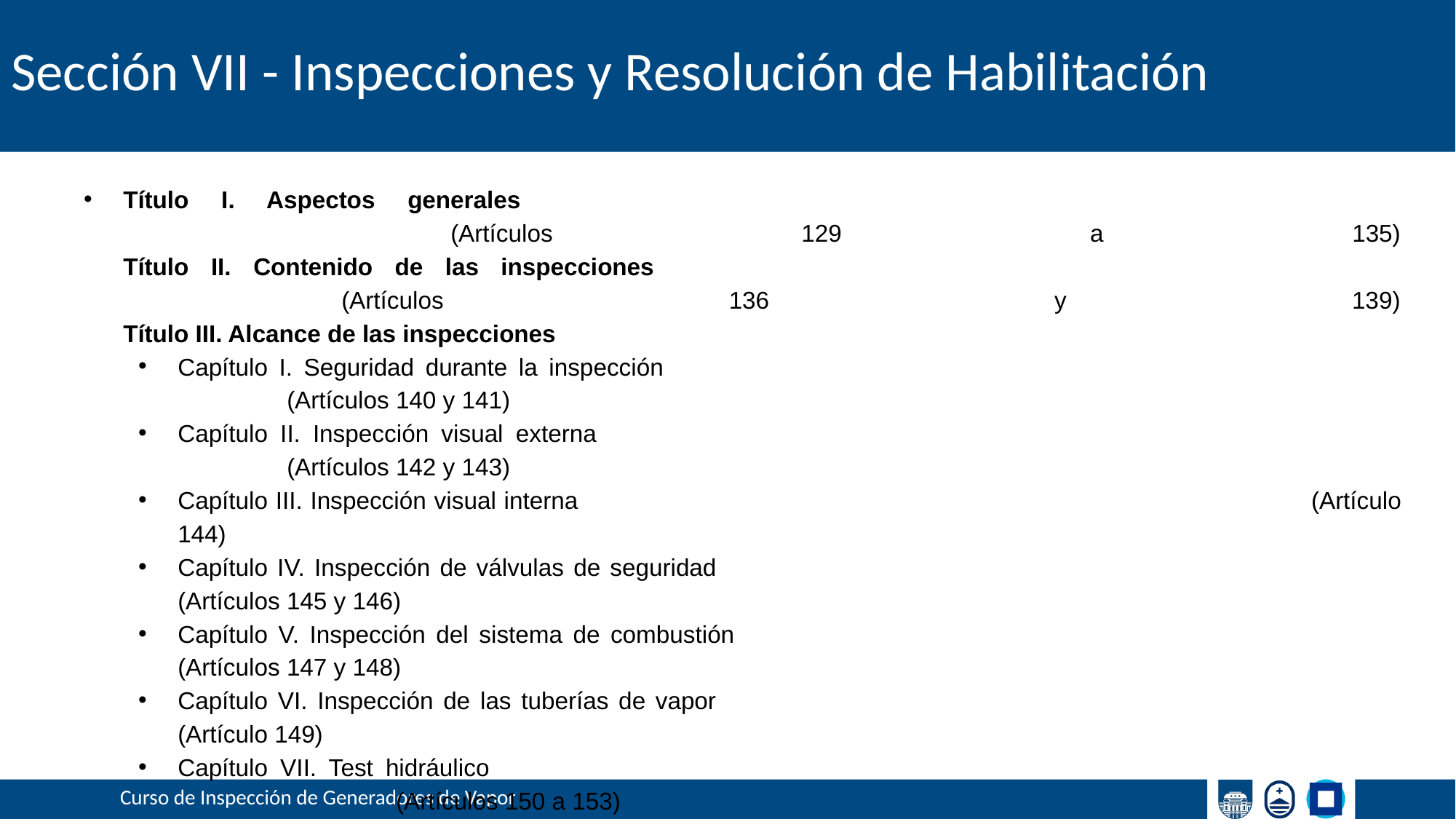

# Sección VII - Inspecciones y Resolución de Habilitación
Título I. Aspectos generales												(Artículos 129 a 135)
Título II. Contenido de las inspecciones									(Artículos 136 y 139)
Título III. Alcance de las inspecciones
Capítulo I. Seguridad durante la inspección								(Artículos 140 y 141)
Capítulo II. Inspección visual externa									(Artículos 142 y 143)
Capítulo III. Inspección visual interna				                                 	(Artículo 144)
Capítulo IV. Inspección de válvulas de seguridad 		 					(Artículos 145 y 146)
Capítulo V. Inspección del sistema de combustión							(Artículos 147 y 148)
Capítulo VI. Inspección de las tuberías de vapor							(Artículo 149)
Capítulo VII. Test hidráulico 											(Artículos 150 a 153)
Capítulo VII. Test de seguridad										(Artículos 154 a 156)
Título IV. Periodicidad de las inspecciones							 		(Artículos 157 a 159)
Título V. Resolución de habilitación
Capítulo I. Obtención y mantenimiento de la habilitación						(Artículos 160 a 164)
Capítulo II. Cese de habilitación										(Artículos 165 y 167)
Capítulo III. Suspensión o cese cautelar de operación						(Artículos 168 a 170)
Capítulo III. Solicitudes de baja										(Artículos 171 y 172)